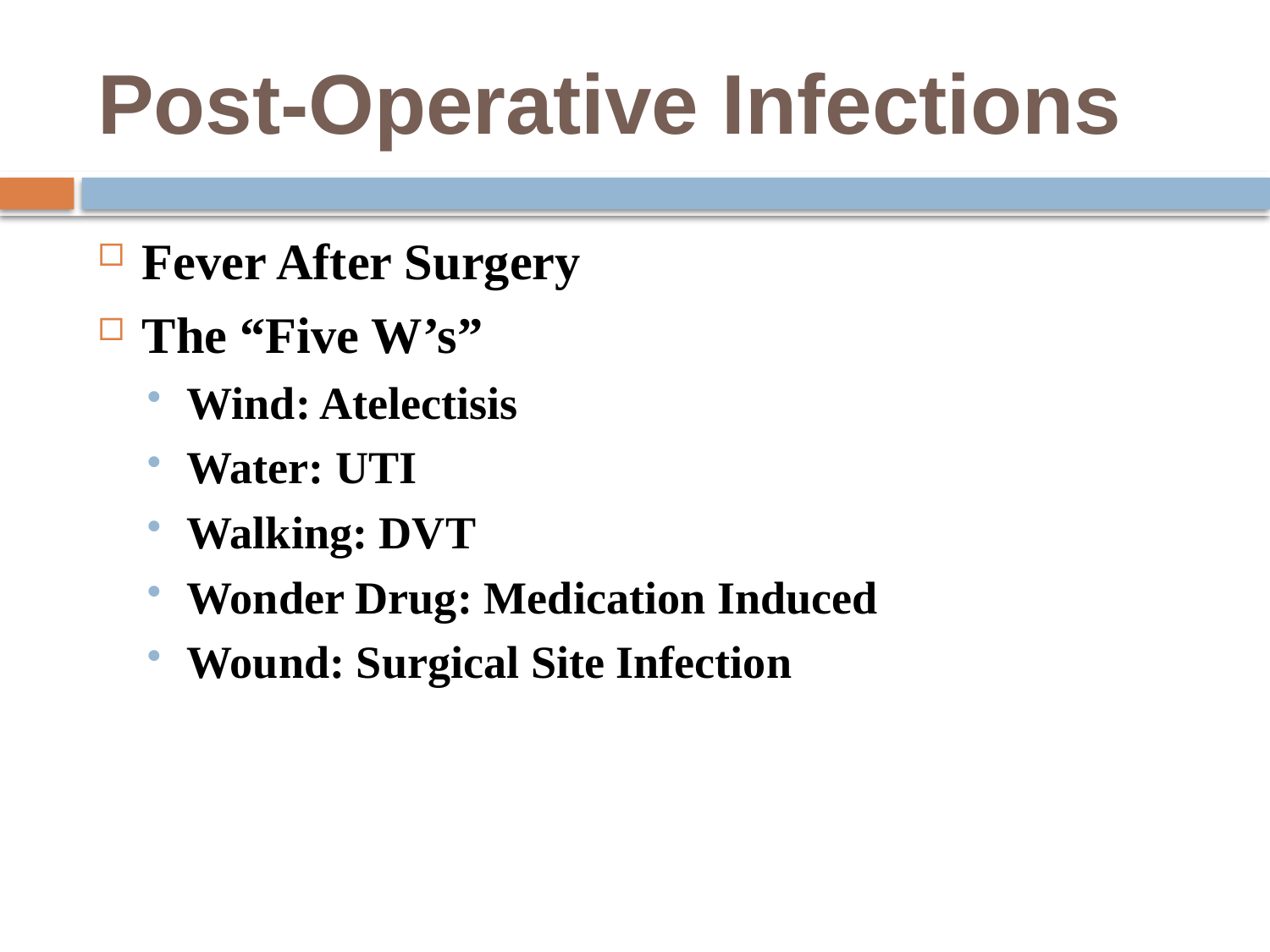

# Post-Operative Infections
Fever After Surgery
The “Five W’s”
Wind: Atelectisis
Water: UTI
Walking: DVT
Wonder Drug: Medication Induced
Wound: Surgical Site Infection